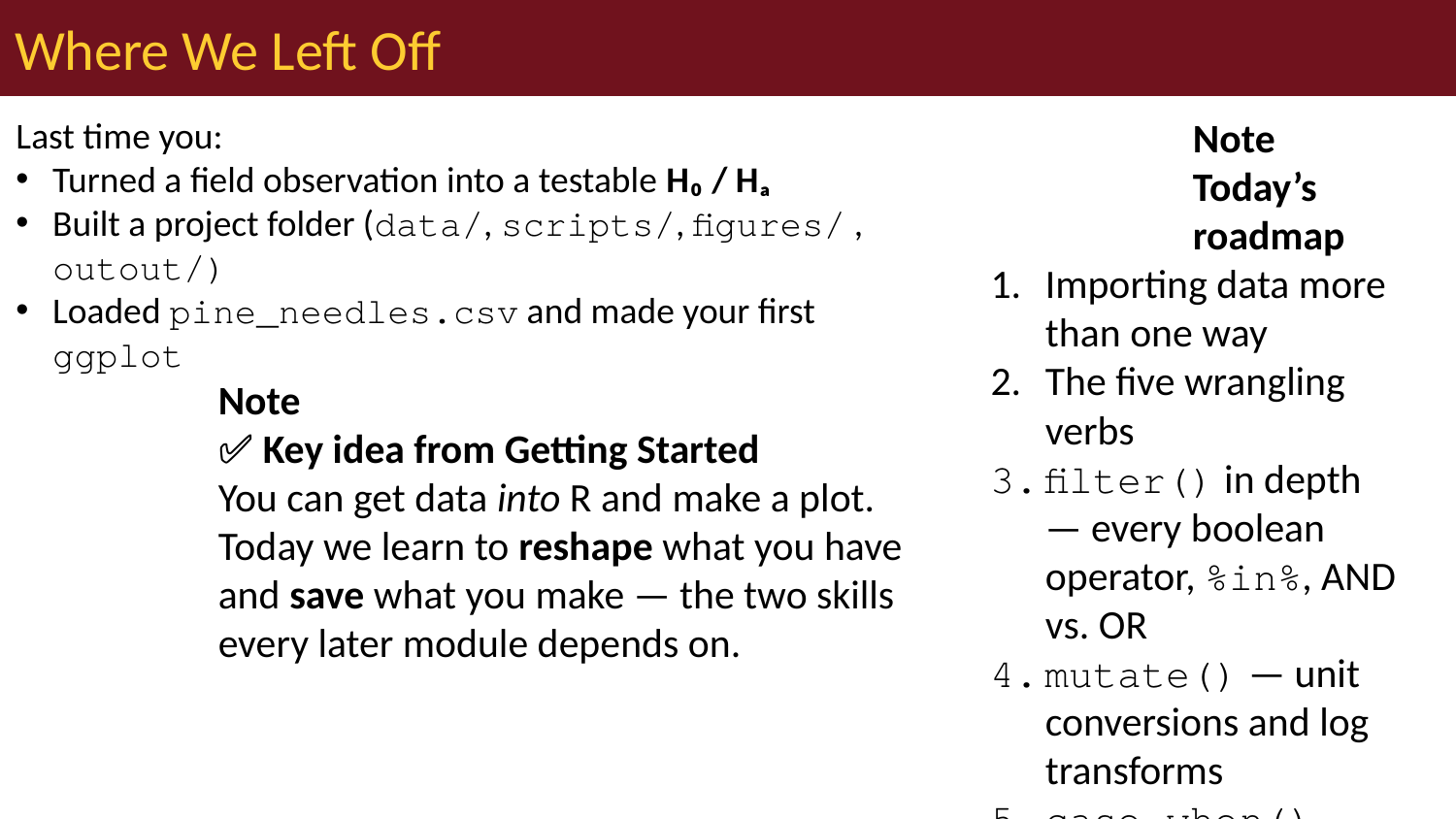

# Where We Left Off
Last time you:
Turned a field observation into a testable H₀ / Hₐ
Built a project folder (data/, scripts/, figures/ , outout/)
Loaded pine_needles.csv and made your first ggplot
Note
✅ Key idea from Getting Started
You can get data into R and make a plot. Today we learn to reshape what you have and save what you make — the two skills every later module depends on.
Note
Today’s roadmap
Importing data more than one way
The five wrangling verbs
filter() in depth — every boolean operator, %in%, AND vs. OR
mutate() — unit conversions and log transforms
case_when() — recoding and binning
Catching duplicate rows
Saving your work with write_csv()